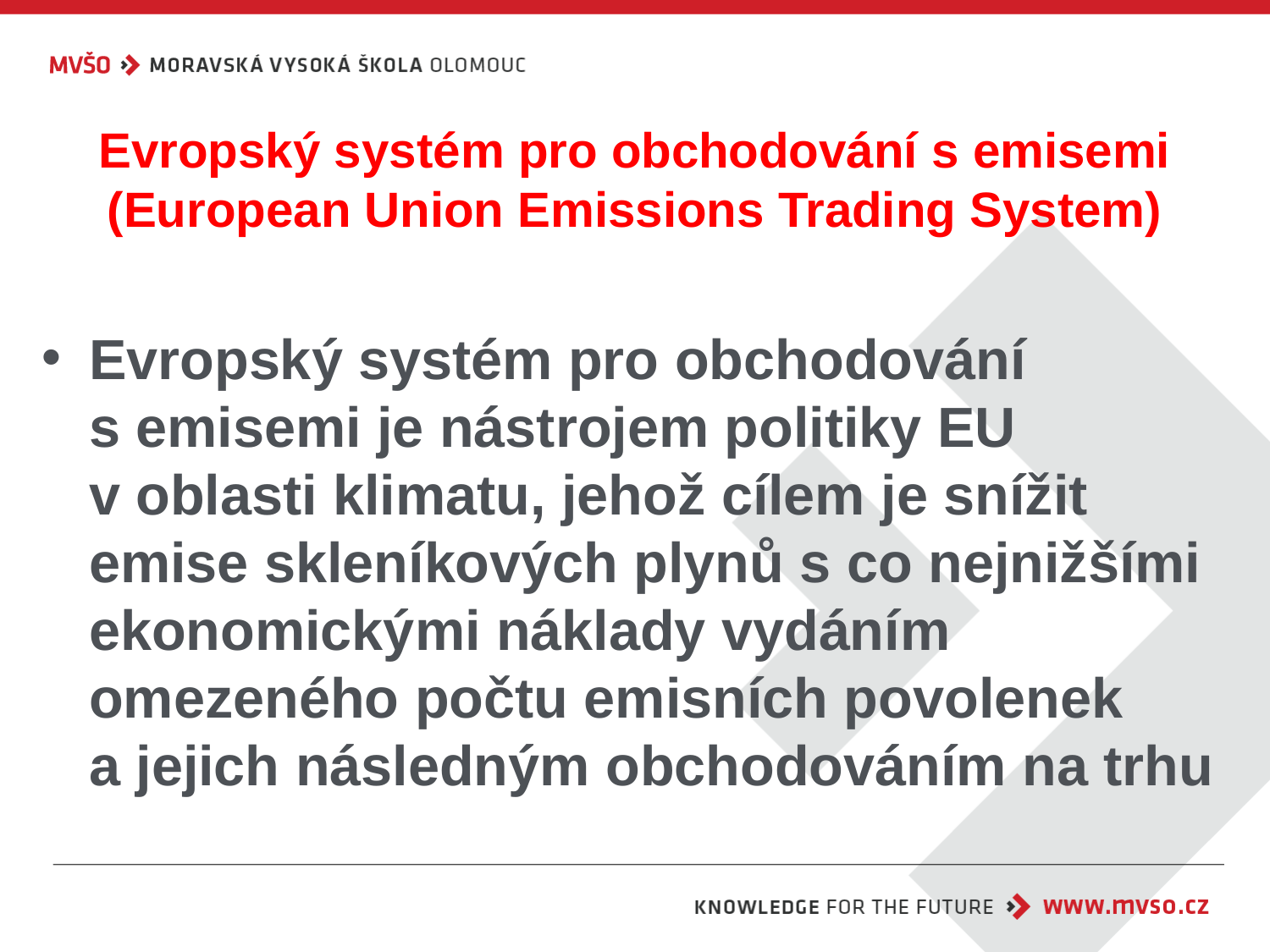

# Evropský systém pro obchodování s emisemi (European Union Emissions Trading System)
Evropský systém pro obchodování
s emisemi je nástrojem politiky EU
v oblasti klimatu, jehož cílem je snížit emise skleníkových plynů s co nejnižšími ekonomickými náklady vydáním omezeného počtu emisních povolenek
a jejich následným obchodováním na trhu